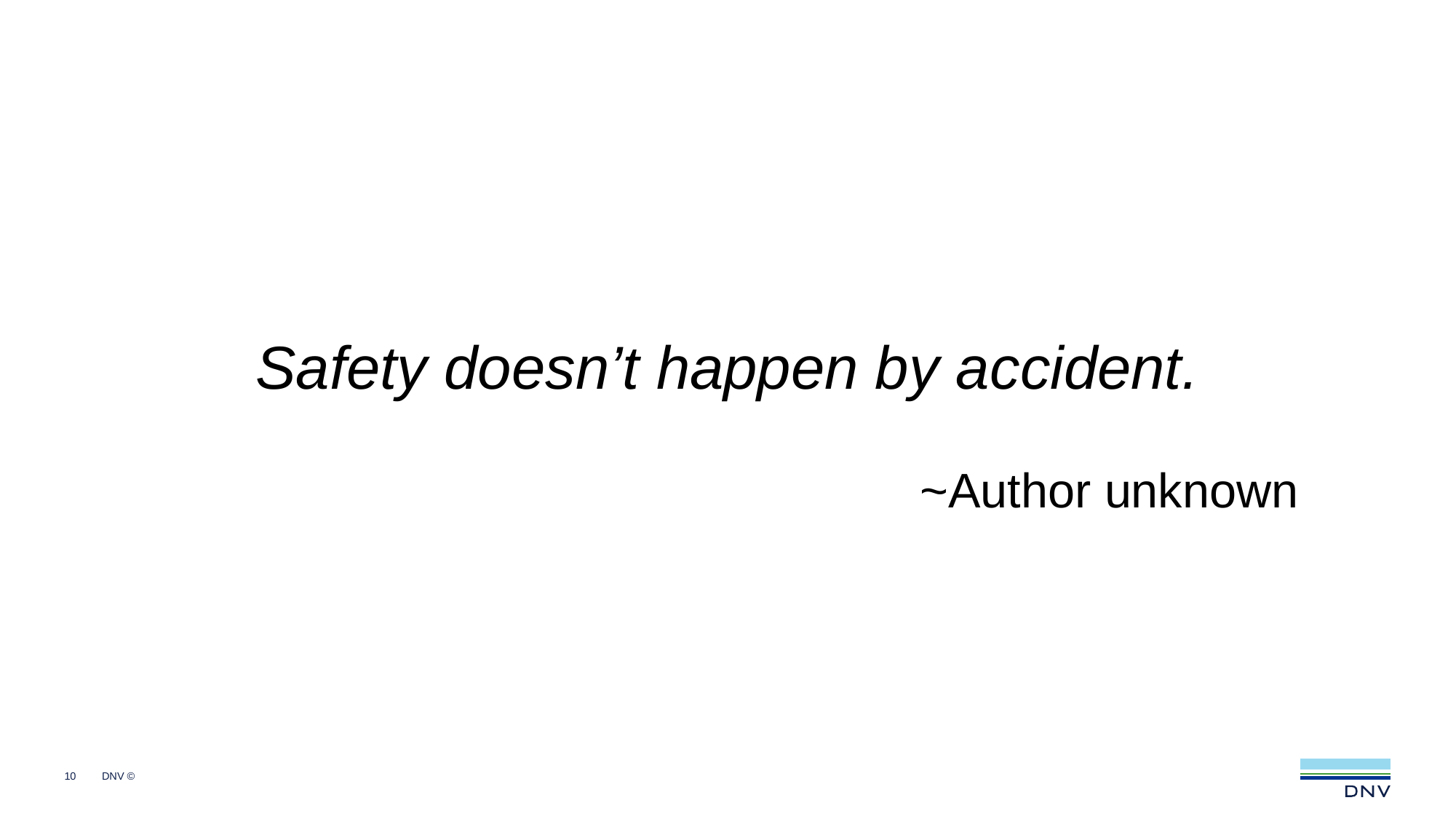

Safety doesn’t happen by accident.

			~Author unknown
10